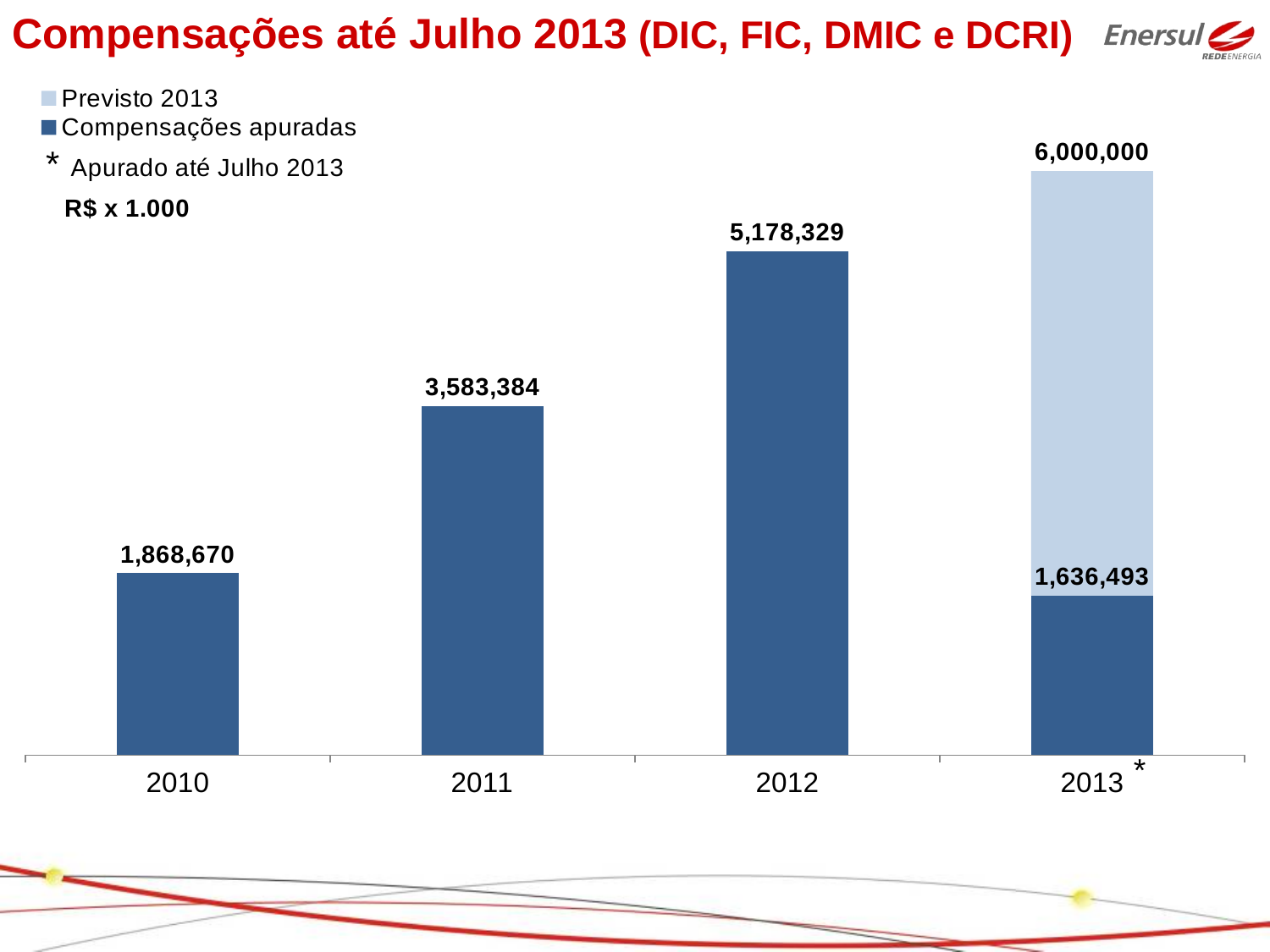

Compensações até Julho 2013 (DIC, FIC, DMIC e DCRI)

### Chart

| Category |  |  |  |  |
|---|---|---|---|---|
| 2010 | 1868669.7600000002 | None | 1868669.7600000002 | None |
| 2011 | 3583383.9900000007 | None | 3583383.9900000007 | None |
| 2012 | 5178329.470000004 | None | 5178329.470000004 | None |
| 2013 | 1636492.9400000009 | 4363507.0600000005 | 6000000.0 | 1636492.9400000009 |
*